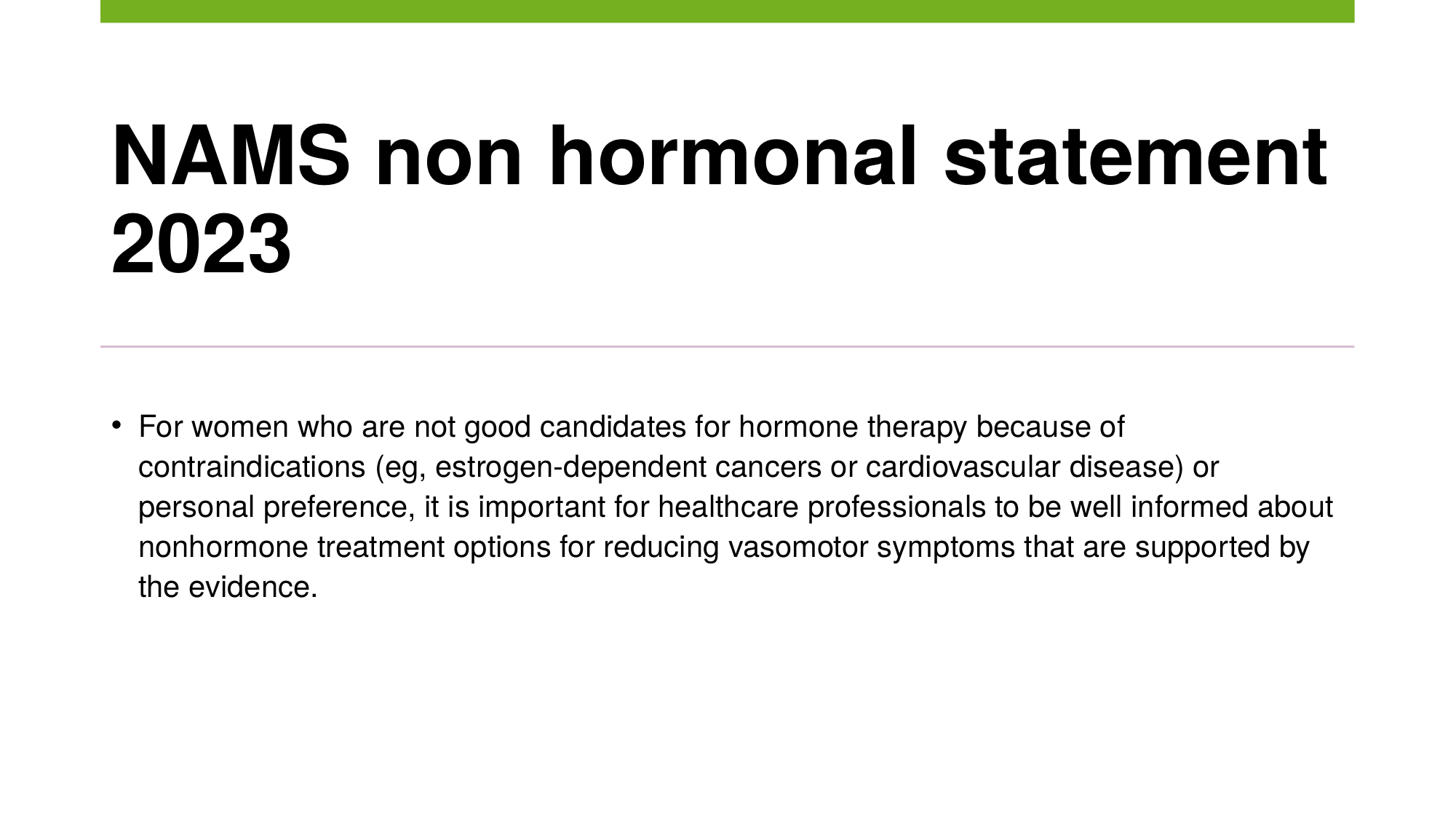

# NAMS non hormonal statement 2023

For women who are not good candidates for hormone therapy because of contraindications (eg, estrogen-dependent cancers or cardiovascular disease) or personal preference, it is important for healthcare professionals to be well informed about nonhormone treatment options for reducing vasomotor symptoms that are supported by the evidence.